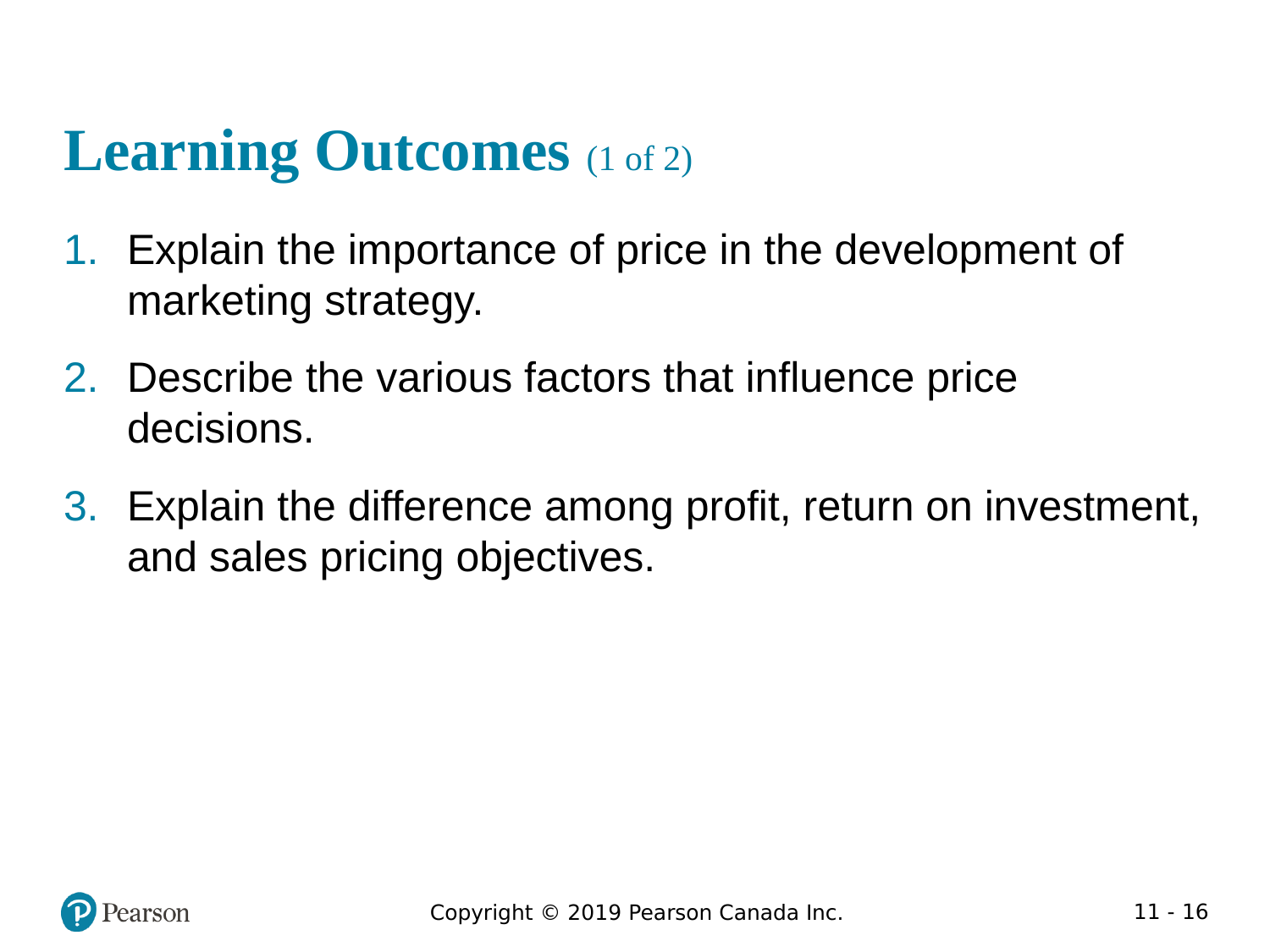

# Learning Outcomes (1 of 2)
Explain the importance of price in the development of marketing strategy.
Describe the various factors that influence price decisions.
Explain the difference among profit, return on investment, and sales pricing objectives.